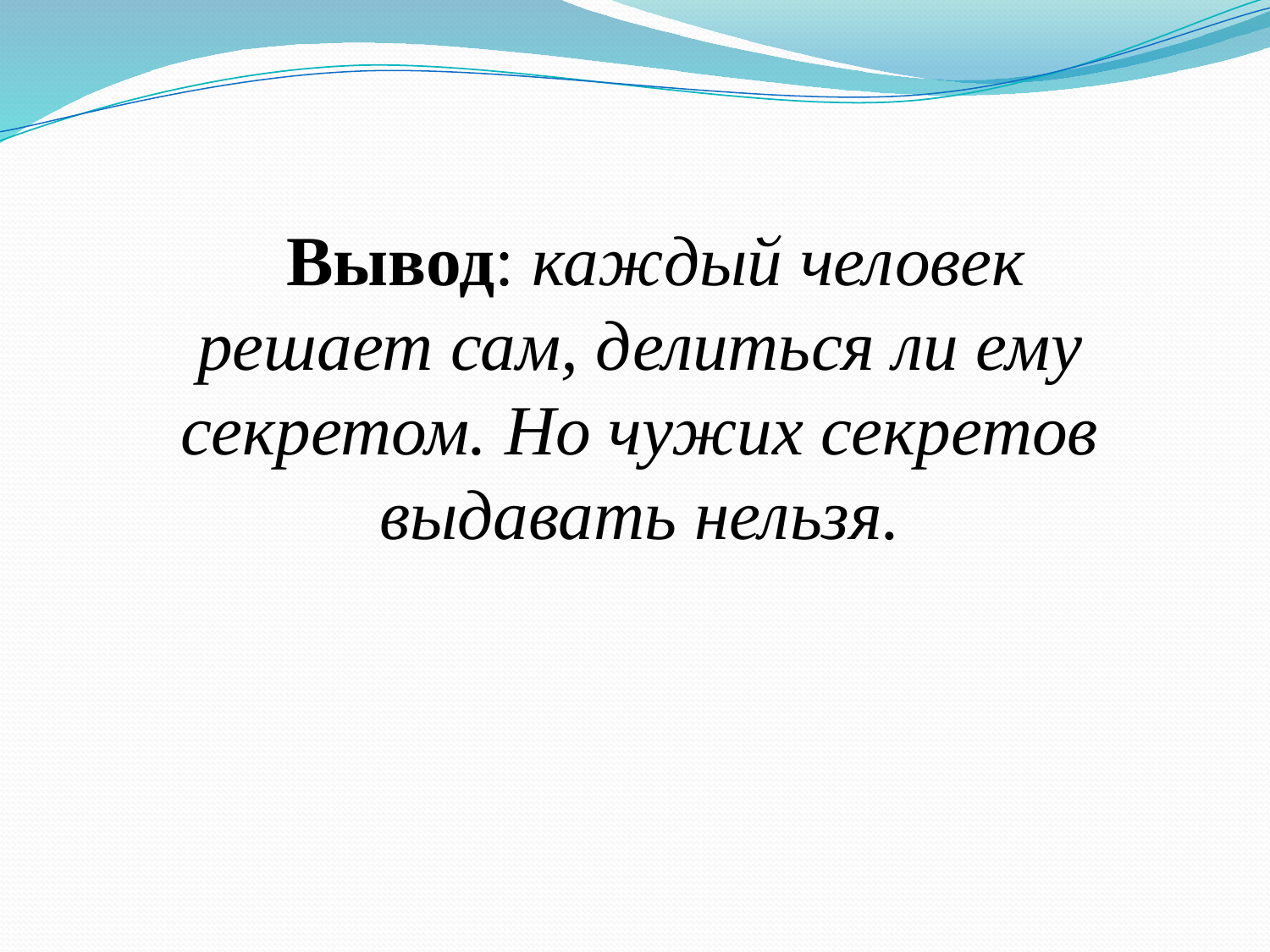

Вывод: каждый человек решает сам, делиться ли ему секретом. Но чужих секретов выдавать нельзя.